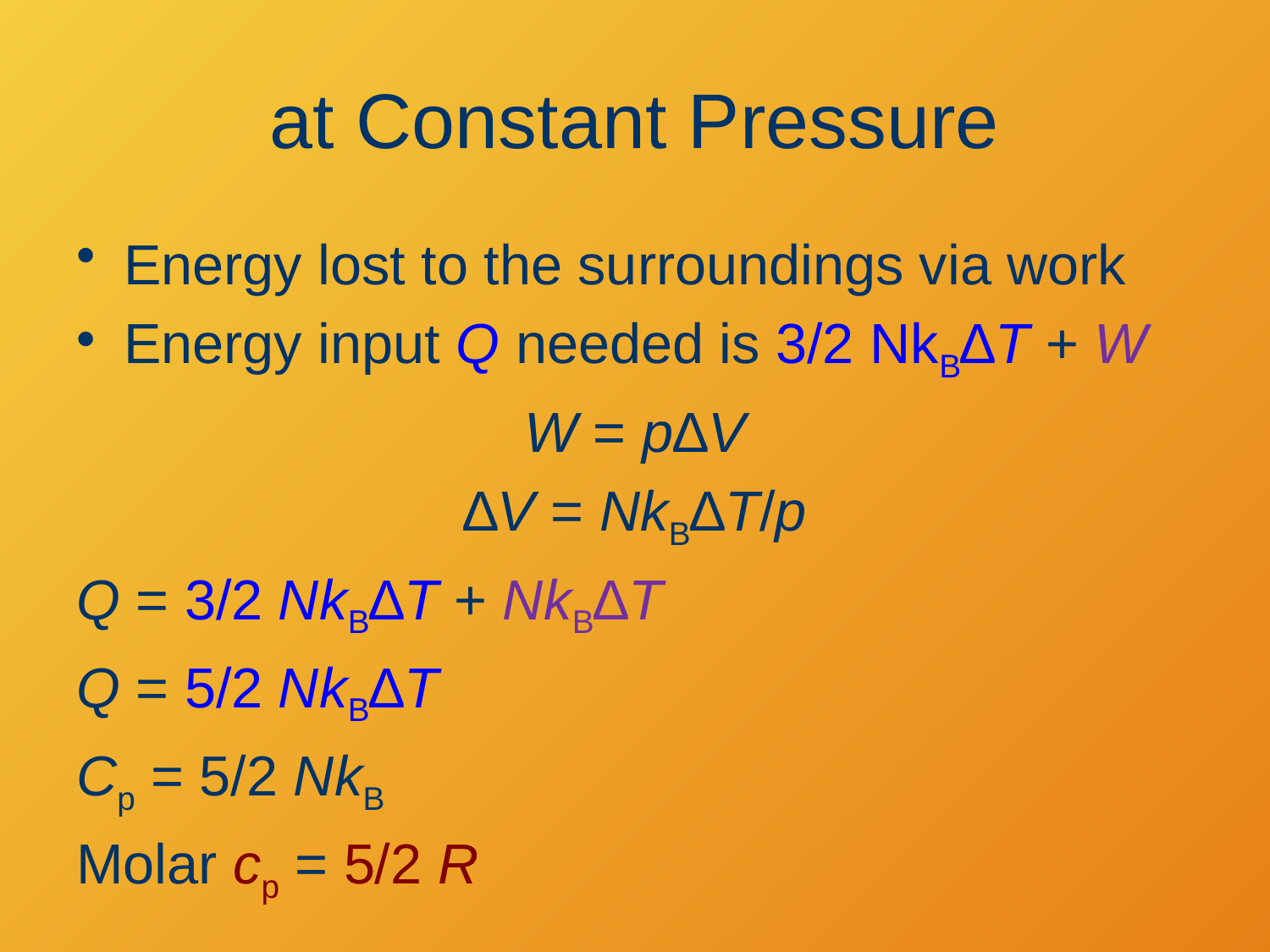

# at Constant Pressure
Energy lost to the surroundings via work
Energy input Q needed is 3/2 NkB∆T + W
W = p∆V
∆V = NkB∆T/p
Q = 3/2 NkB∆T + NkB∆T
Q = 5/2 NkB∆T
Cp = 5/2 NkB
Molar cp = 5/2 R